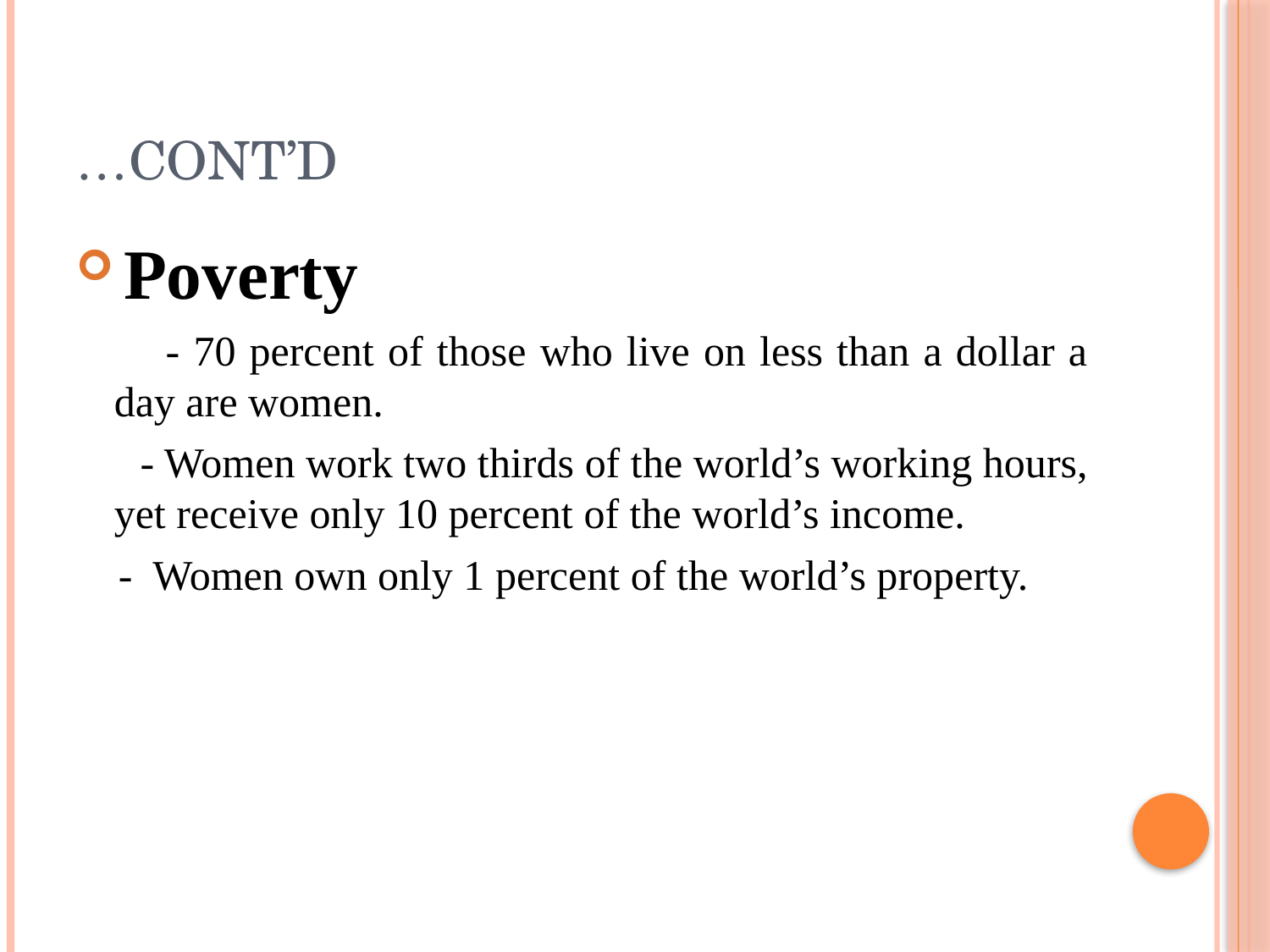

# …Cont’d
Poverty
      - 70 percent of those who live on less than a dollar a day are women.
      - Women work two thirds of the world’s working hours, yet receive only 10 percent of the world’s income.
    -  Women own only 1 percent of the world’s property.